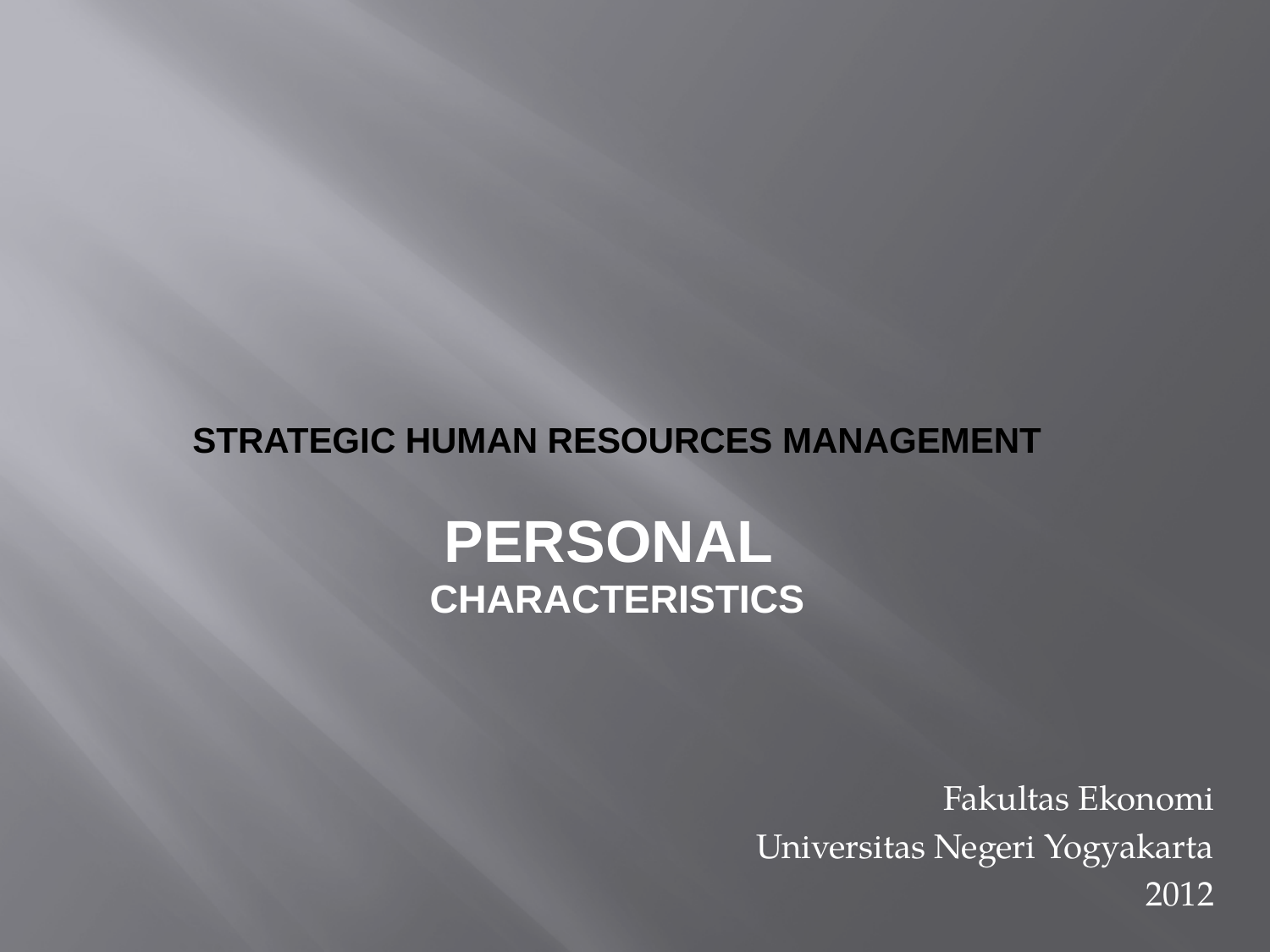

# Strategic Human Resources Management Personal Characteristics
Fakultas Ekonomi
Universitas Negeri Yogyakarta
2012